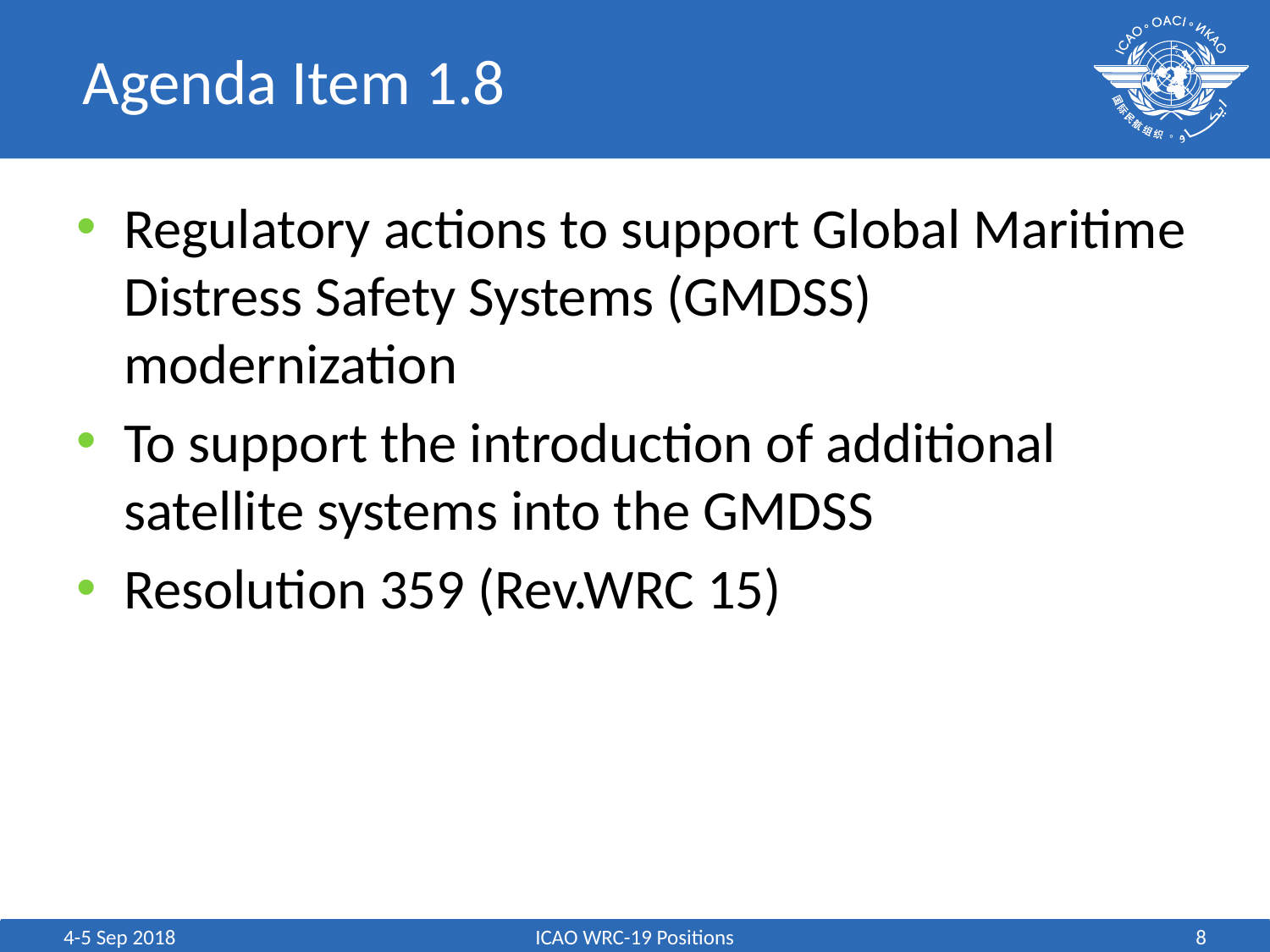

# Agenda Item 1.8
Regulatory actions to support Global Maritime Distress Safety Systems (GMDSS) modernization
To support the introduction of additional satellite systems into the GMDSS
Resolution 359 (Rev.WRC 15)
4-5 Sep 2018
ICAO WRC-19 Positions
8